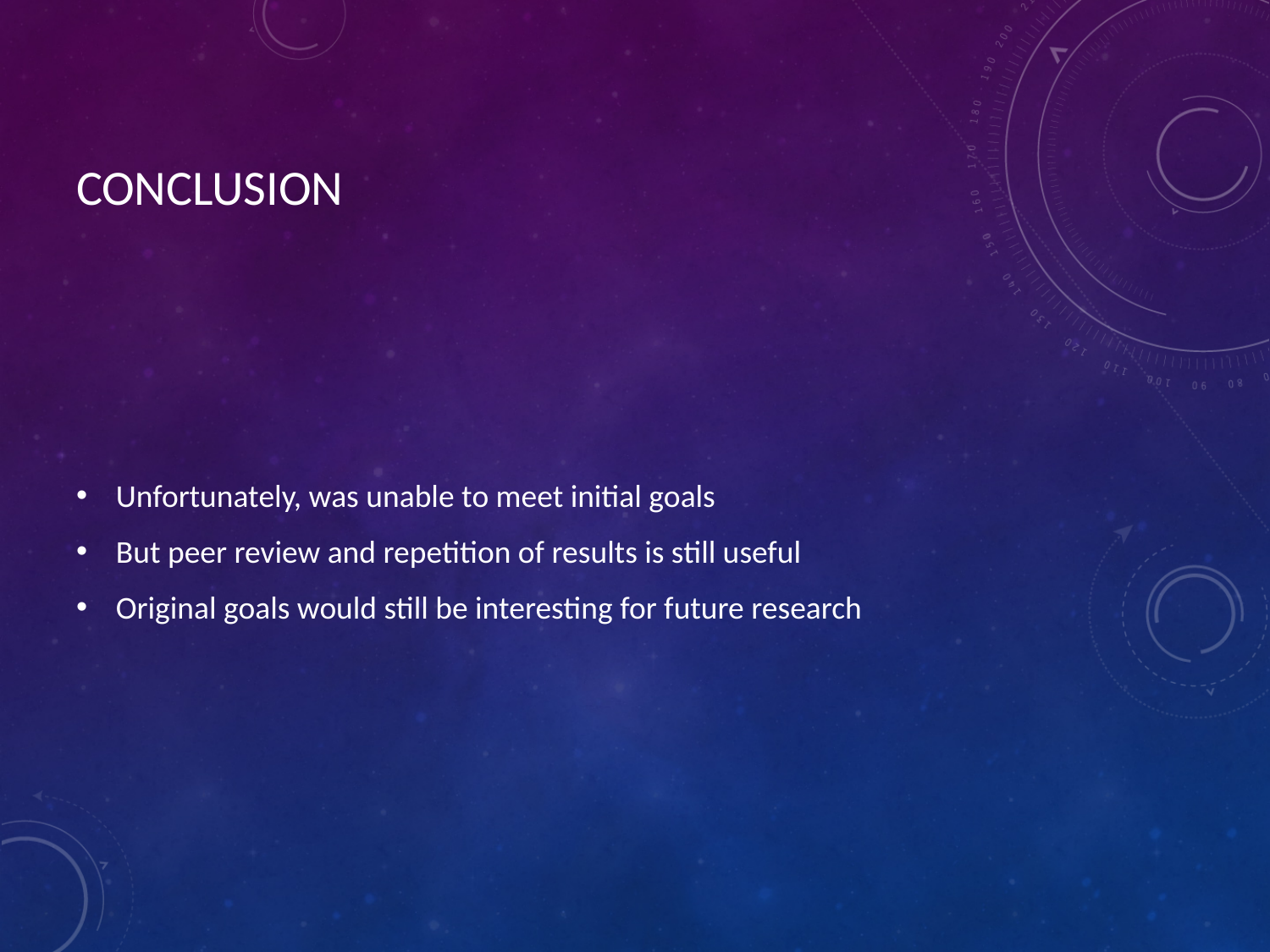

# Conclusion
Unfortunately, was unable to meet initial goals
But peer review and repetition of results is still useful
Original goals would still be interesting for future research